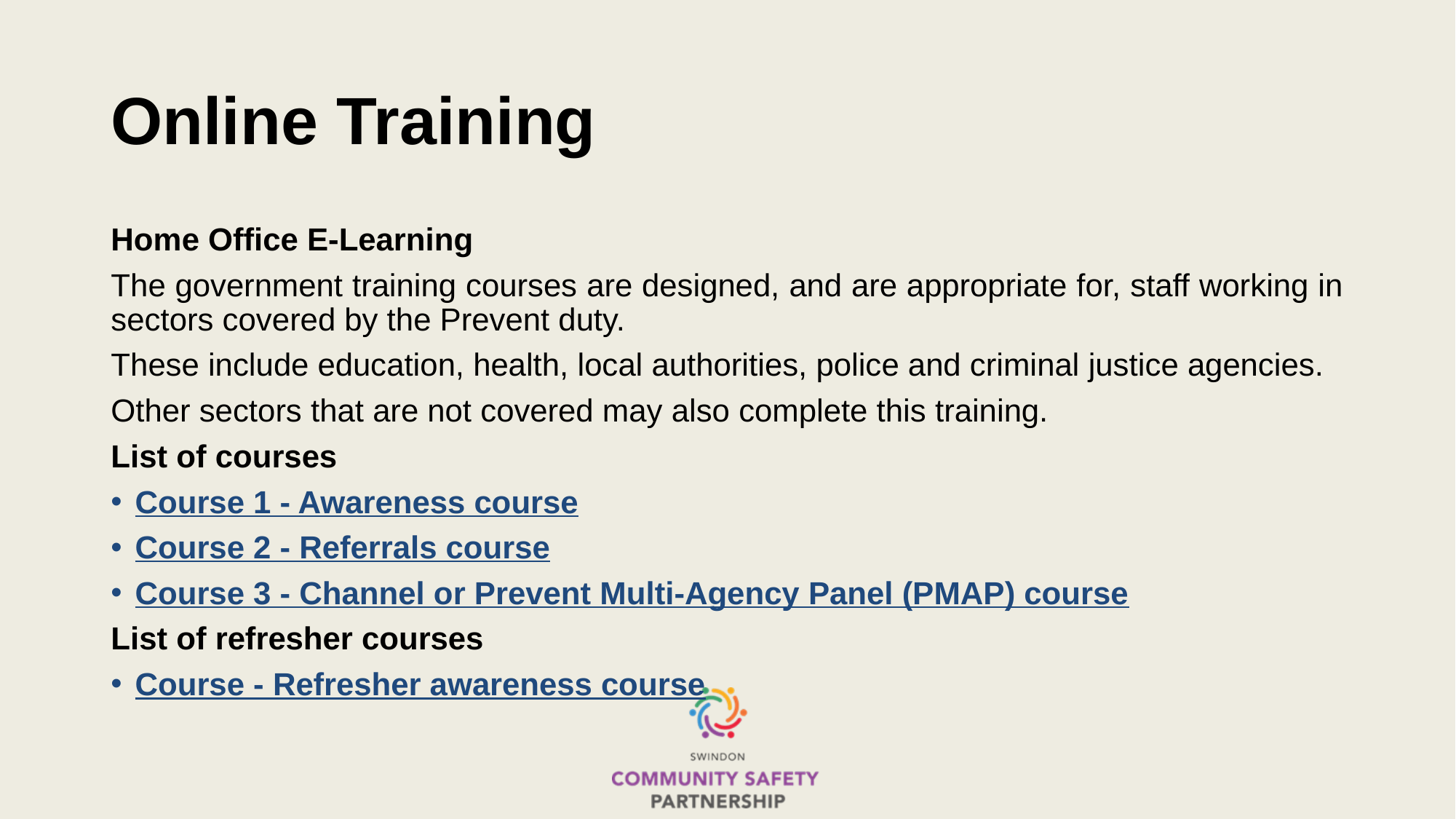

# Online Training
Home Office E-Learning
The government training courses are designed, and are appropriate for, staff working in sectors covered by the Prevent duty.
These include education, health, local authorities, police and criminal justice agencies.
Other sectors that are not covered may also complete this training.
List of courses
Course 1 - Awareness course
Course 2 - Referrals course
Course 3 - Channel or Prevent Multi-Agency Panel (PMAP) course
List of refresher courses
Course - Refresher awareness course